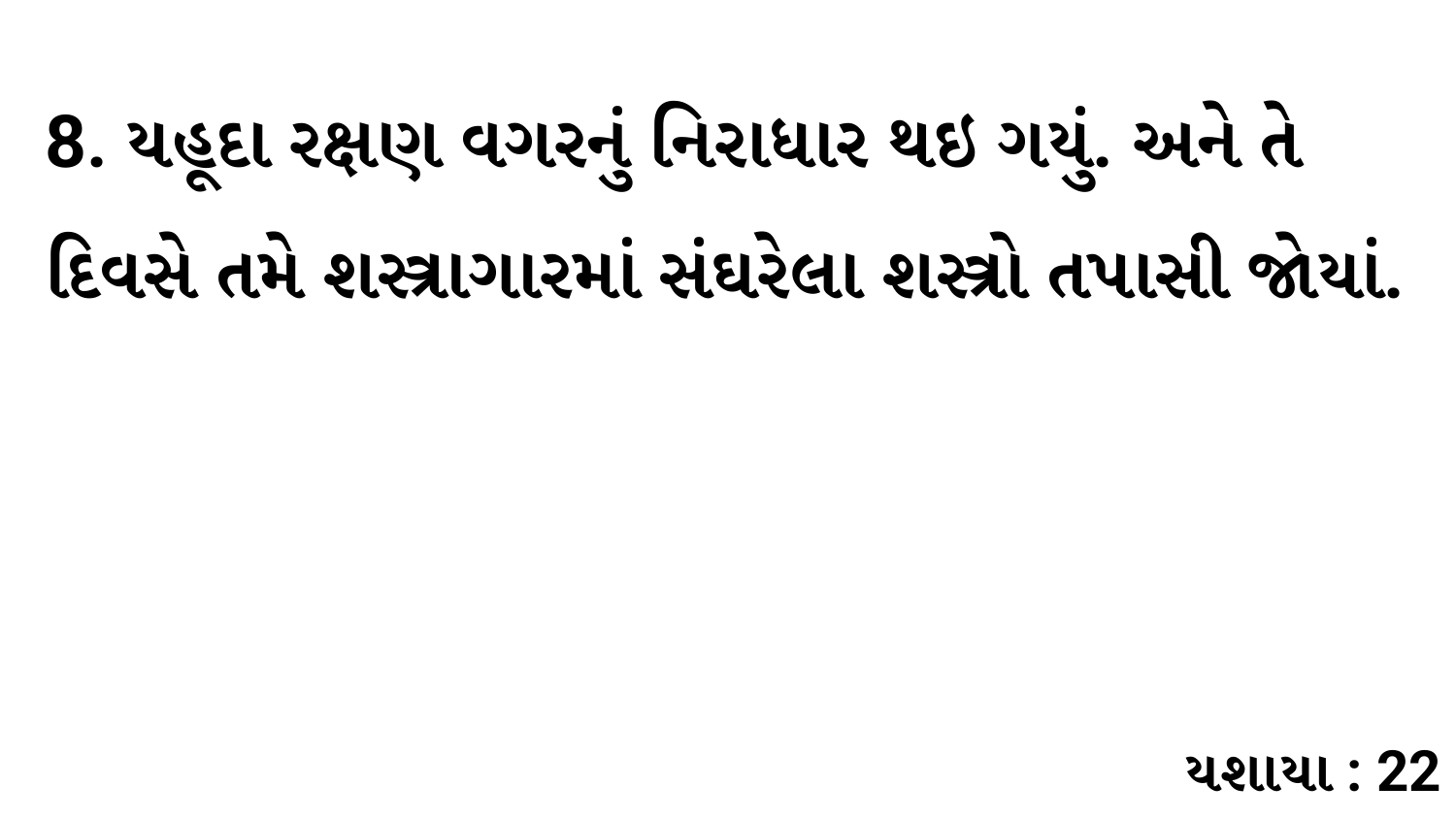

8. યહૂદા રક્ષણ વગરનું નિરાધાર થઇ ગયું. અને તે દિવસે તમે શસ્ત્રાગારમાં સંઘરેલા શસ્ત્રો તપાસી જોયાં.
યશાયા : 22